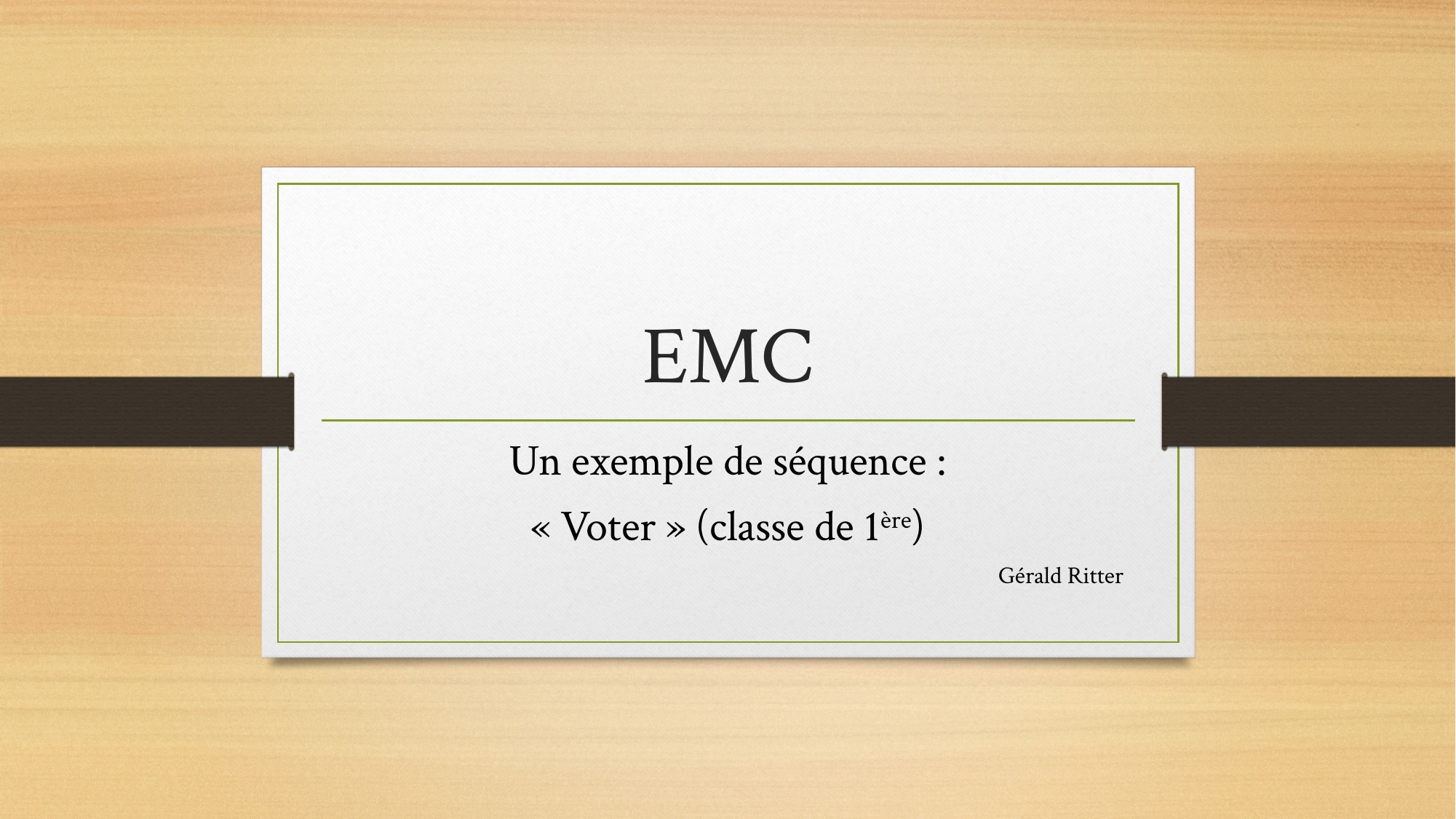

# EMC
Un exemple de séquence :
« Voter » (classe de 1ère)
Gérald Ritter